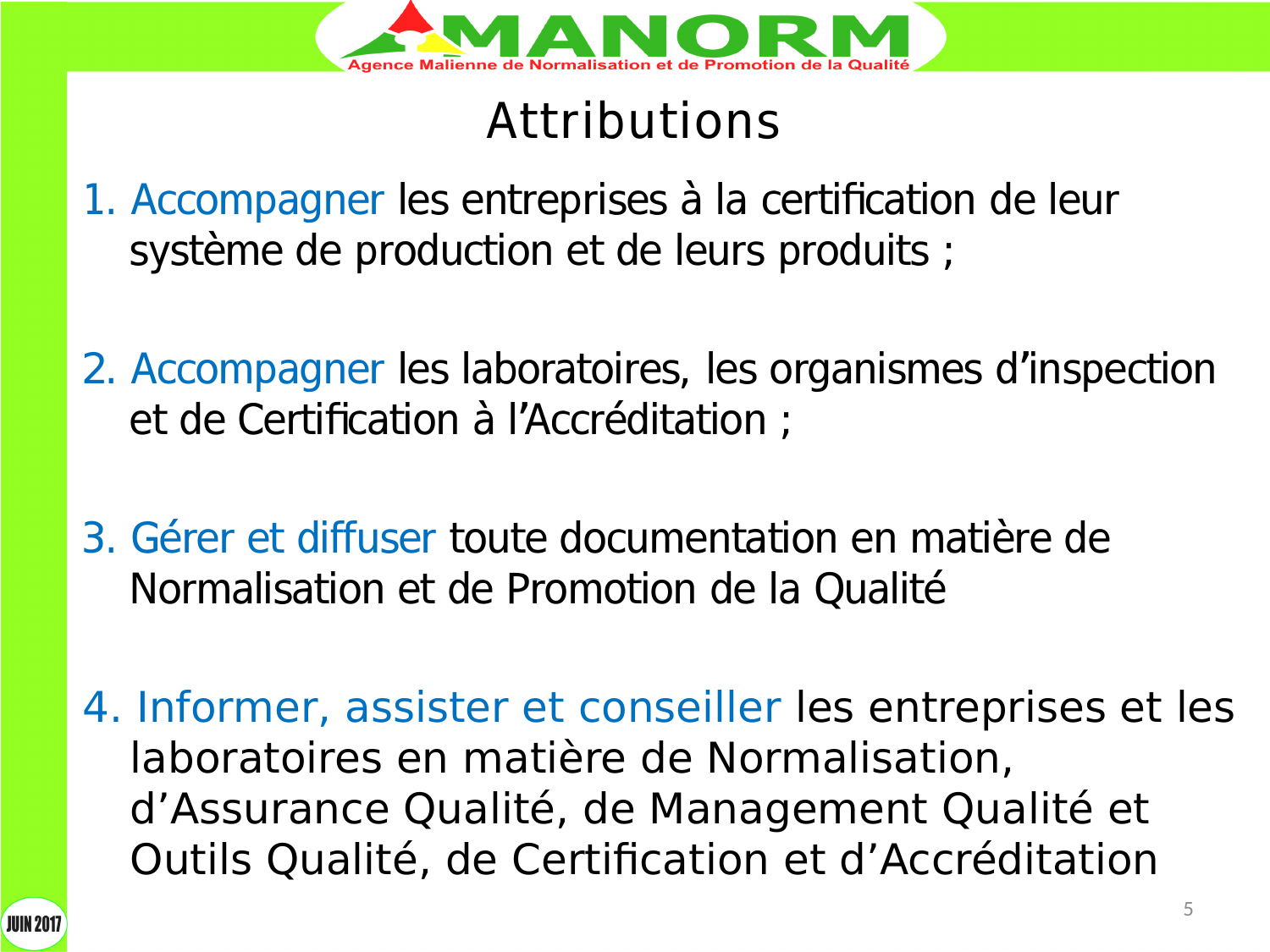

Attributions
1. Accompagner les entreprises à la certification de leur système de production et de leurs produits ;

2. Accompagner les laboratoires, les organismes d’inspection et de Certification à l’Accréditation ;

3. Gérer et diffuser toute documentation en matière de Normalisation et de Promotion de la Qualité

4. Informer, assister et conseiller les entreprises et les laboratoires en matière de Normalisation, d’Assurance Qualité, de Management Qualité et Outils Qualité, de Certification et d’Accréditation

5